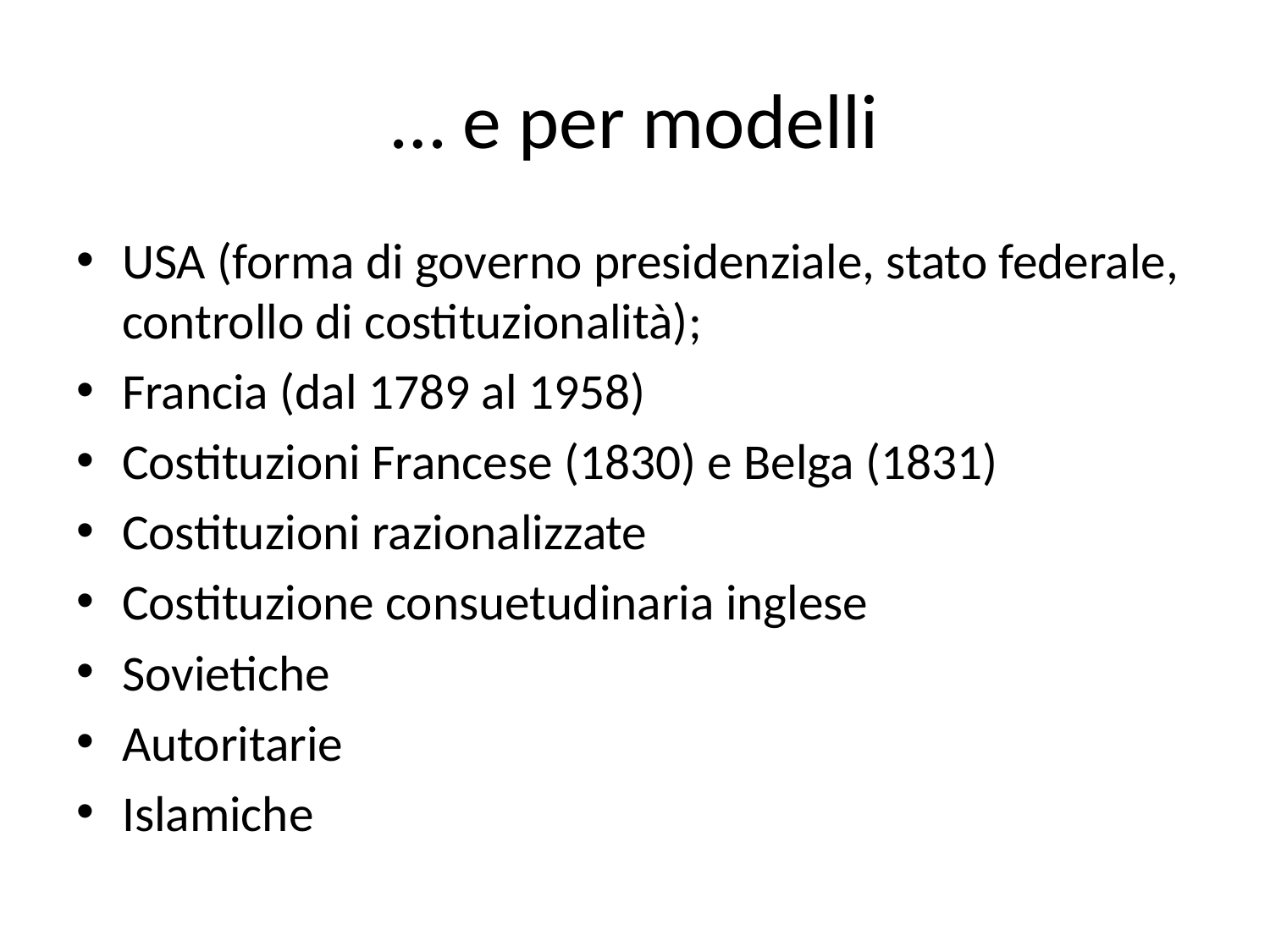

# … e per modelli
USA (forma di governo presidenziale, stato federale, controllo di costituzionalità);
Francia (dal 1789 al 1958)
Costituzioni Francese (1830) e Belga (1831)
Costituzioni razionalizzate
Costituzione consuetudinaria inglese
Sovietiche
Autoritarie
Islamiche